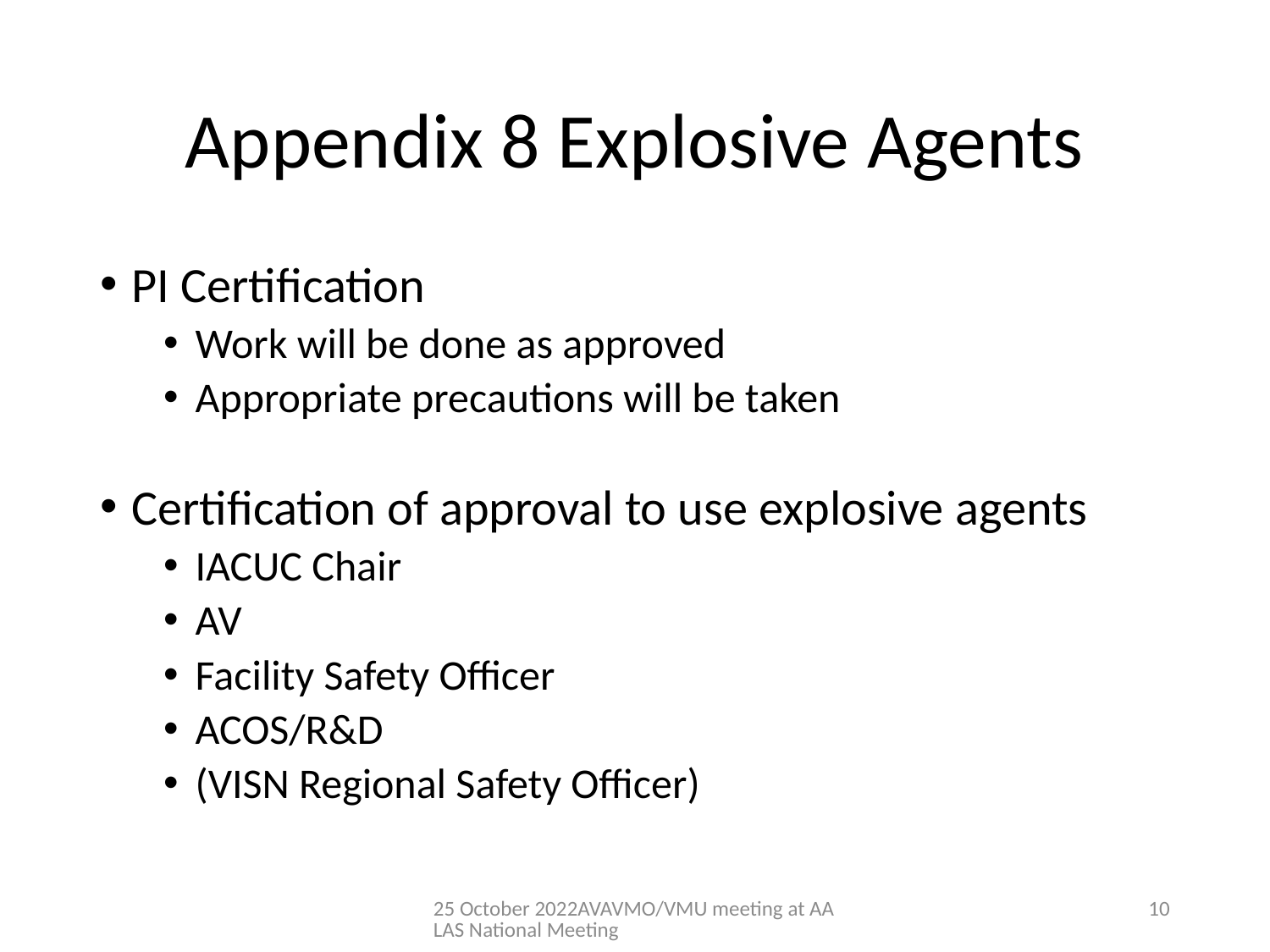

# Appendix 8 Explosive Agents
PI Certification
Work will be done as approved
Appropriate precautions will be taken
Certification of approval to use explosive agents
IACUC Chair
AV
Facility Safety Officer
ACOS/R&D
(VISN Regional Safety Officer)
25 October 2022AVAVMO/VMU meeting at AALAS National Meeting
10